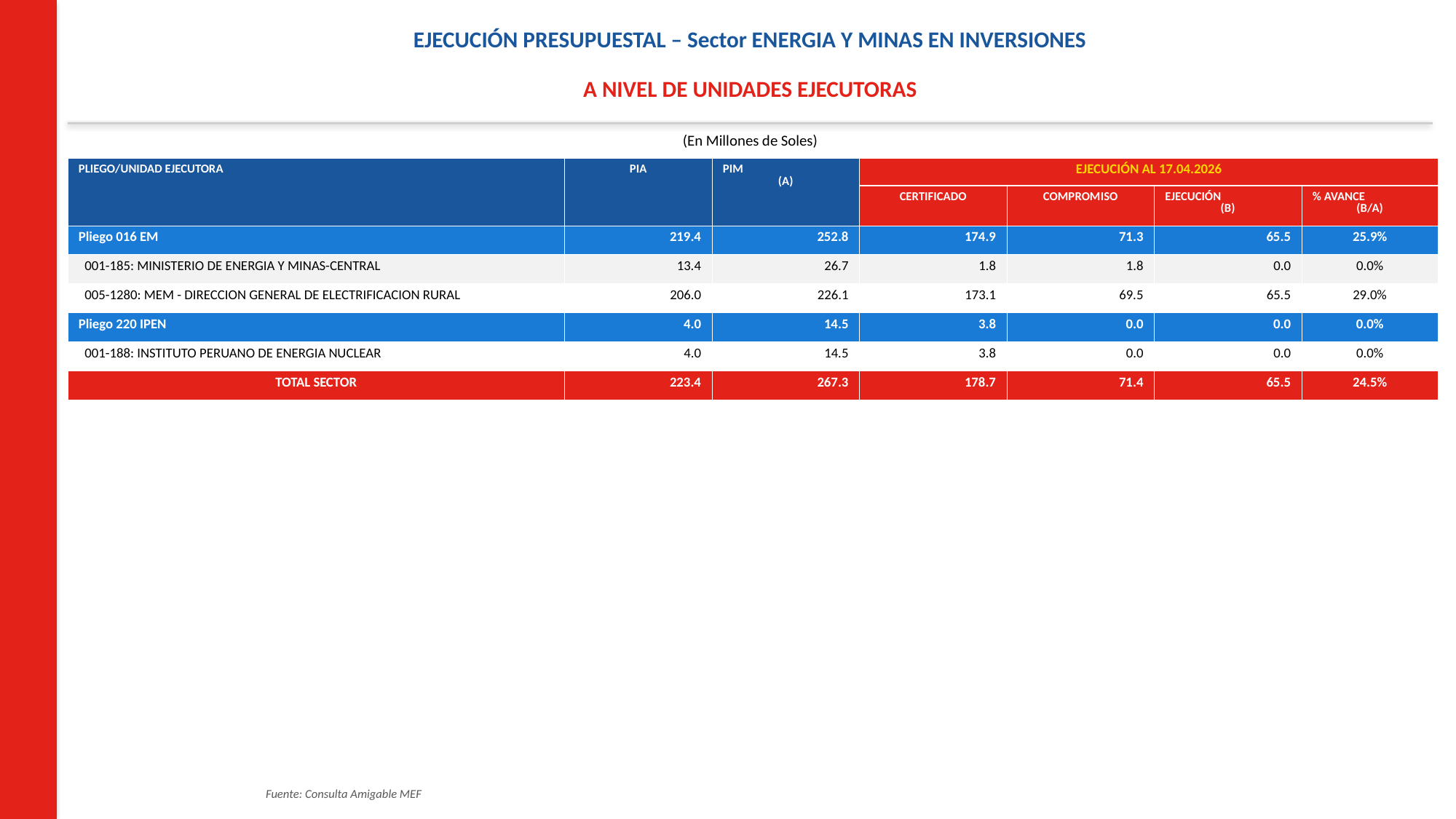

EJECUCIÓN PRESUPUESTAL – Sector ENERGIA Y MINAS EN INVERSIONES
A NIVEL DE UNIDADES EJECUTORAS

(En Millones de Soles)
| PLIEGO/UNIDAD EJECUTORA | PIA | PIM (A) | EJECUCIÓN AL 17.04.2026 |  |  |  |
| --- | --- | --- | --- | --- | --- | --- |
|  |  |  | CERTIFICADO | COMPROMISO | EJECUCIÓN (B) | % AVANCE (B/A) |
| Pliego 016 EM | 219.4 | 252.8 | 174.9 | 71.3 | 65.5 | 25.9% |
| 001-185: MINISTERIO DE ENERGIA Y MINAS-CENTRAL | 13.4 | 26.7 | 1.8 | 1.8 | 0.0 | 0.0% |
| 005-1280: MEM - DIRECCION GENERAL DE ELECTRIFICACION RURAL | 206.0 | 226.1 | 173.1 | 69.5 | 65.5 | 29.0% |
| Pliego 220 IPEN | 4.0 | 14.5 | 3.8 | 0.0 | 0.0 | 0.0% |
| 001-188: INSTITUTO PERUANO DE ENERGIA NUCLEAR | 4.0 | 14.5 | 3.8 | 0.0 | 0.0 | 0.0% |
| TOTAL SECTOR | 223.4 | 267.3 | 178.7 | 71.4 | 65.5 | 24.5% |
Fuente: Consulta Amigable MEF